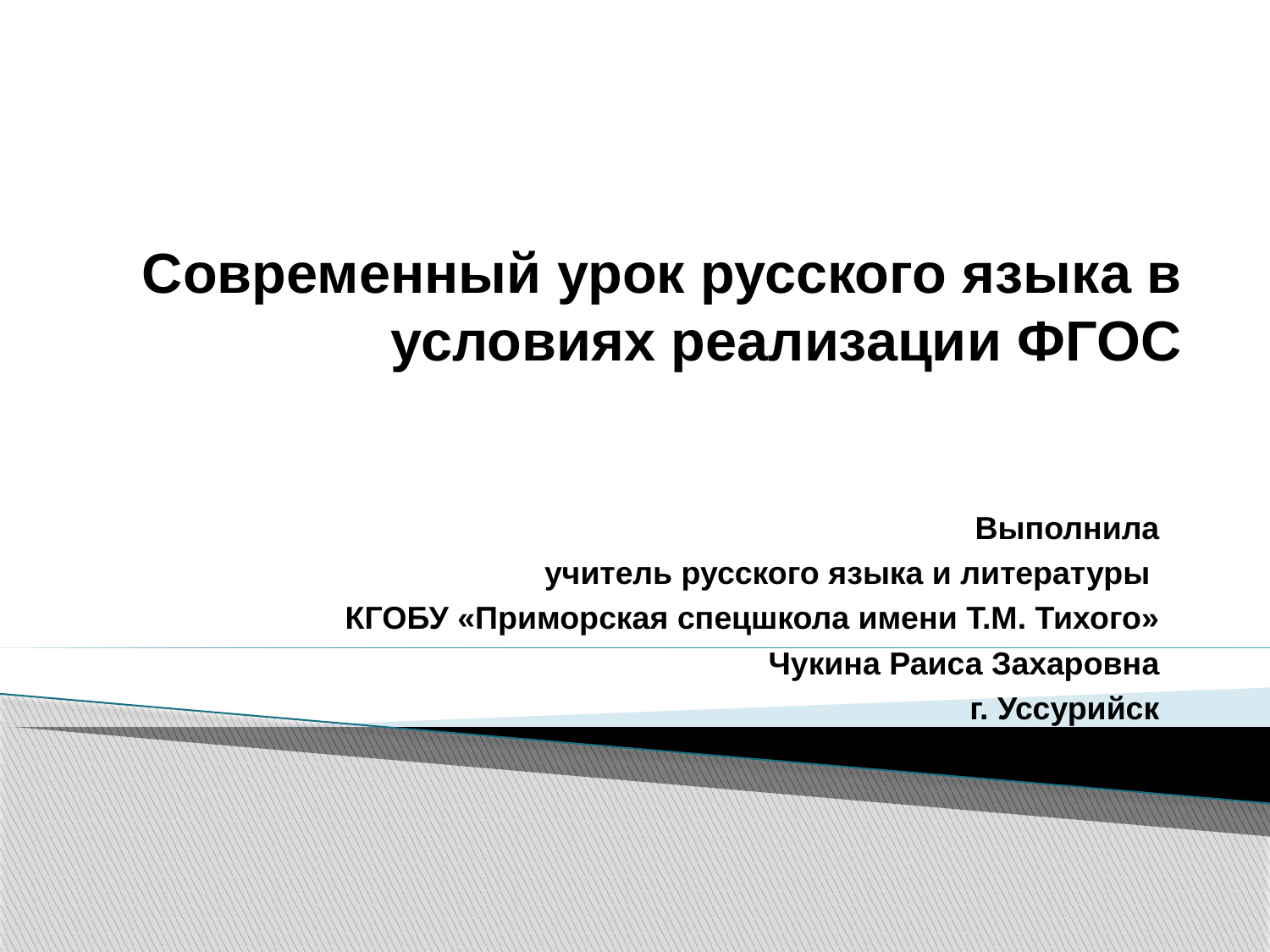

# Современный урок русского языка в условиях реализации ФГОС
Выполнила
учитель русского языка и литературы
КГОБУ «Приморская спецшкола имени Т.М. Тихого»
Чукина Раиса Захаровна
г. Уссурийск